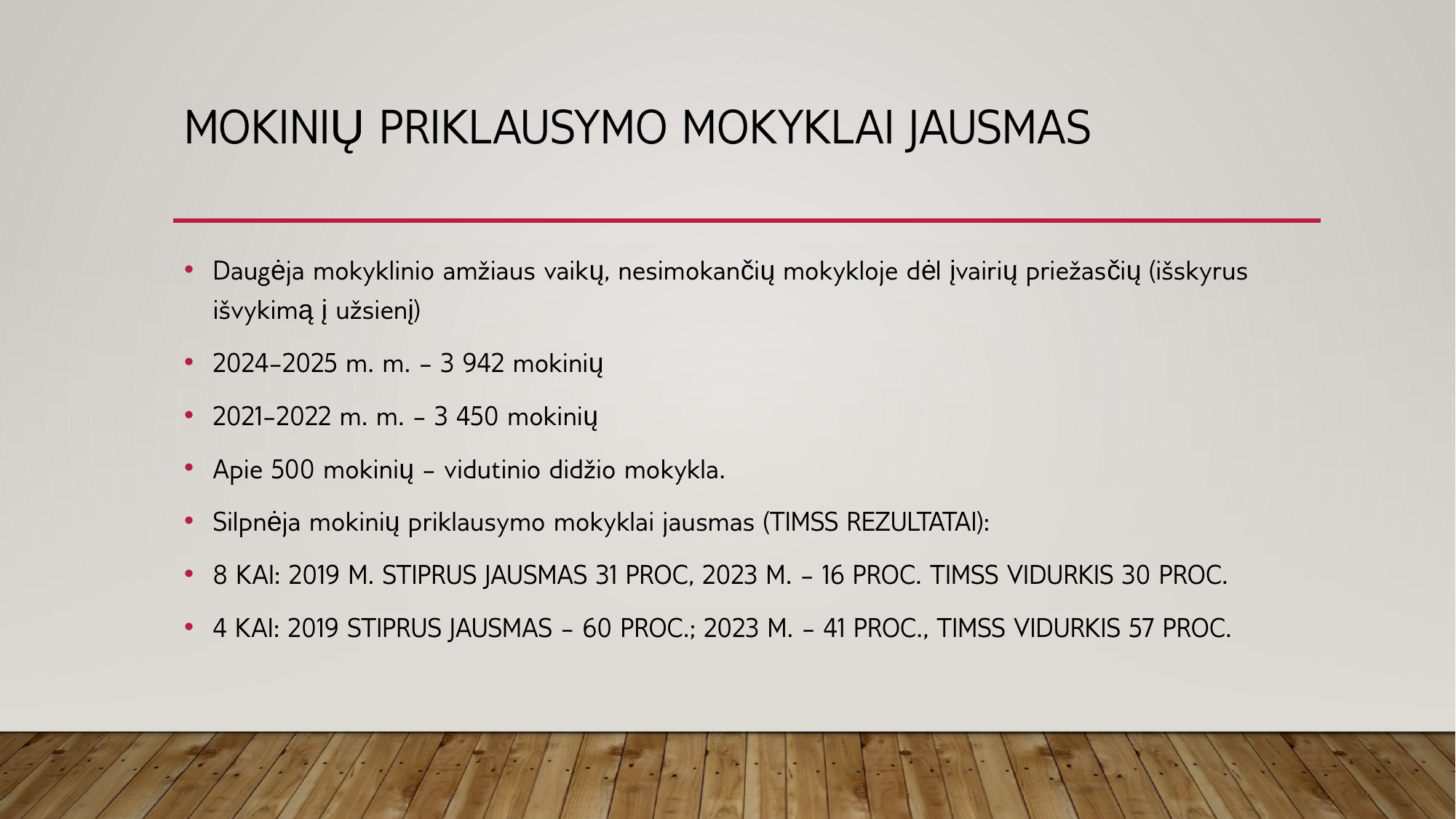

# MOKINIŲ PRIKLAUSYMO MOKYKLAI JAUSMAS
Daugėja mokyklinio amžiaus vaikų, nesimokančių mokykloje dėl įvairių priežasčių (išskyrus išvykimą į užsienį)
2024–2025 m. m. – 3 942 mokinių
2021–2022 m. m. – 3 450 mokinių
Apie 500 mokinių – vidutinio didžio mokykla.
Silpnėja mokinių priklausymo mokyklai jausmas (TIMSS REZULTATAI):
8 KAI: 2019 M. STIPRUS JAUSMAS 31 PROC, 2023 M. – 16 PROC. TIMSS VIDURKIS 30 PROC.
4 KAI: 2019 STIPRUS JAUSMAS – 60 PROC.; 2023 M. – 41 PROC., TIMSS VIDURKIS 57 PROC.